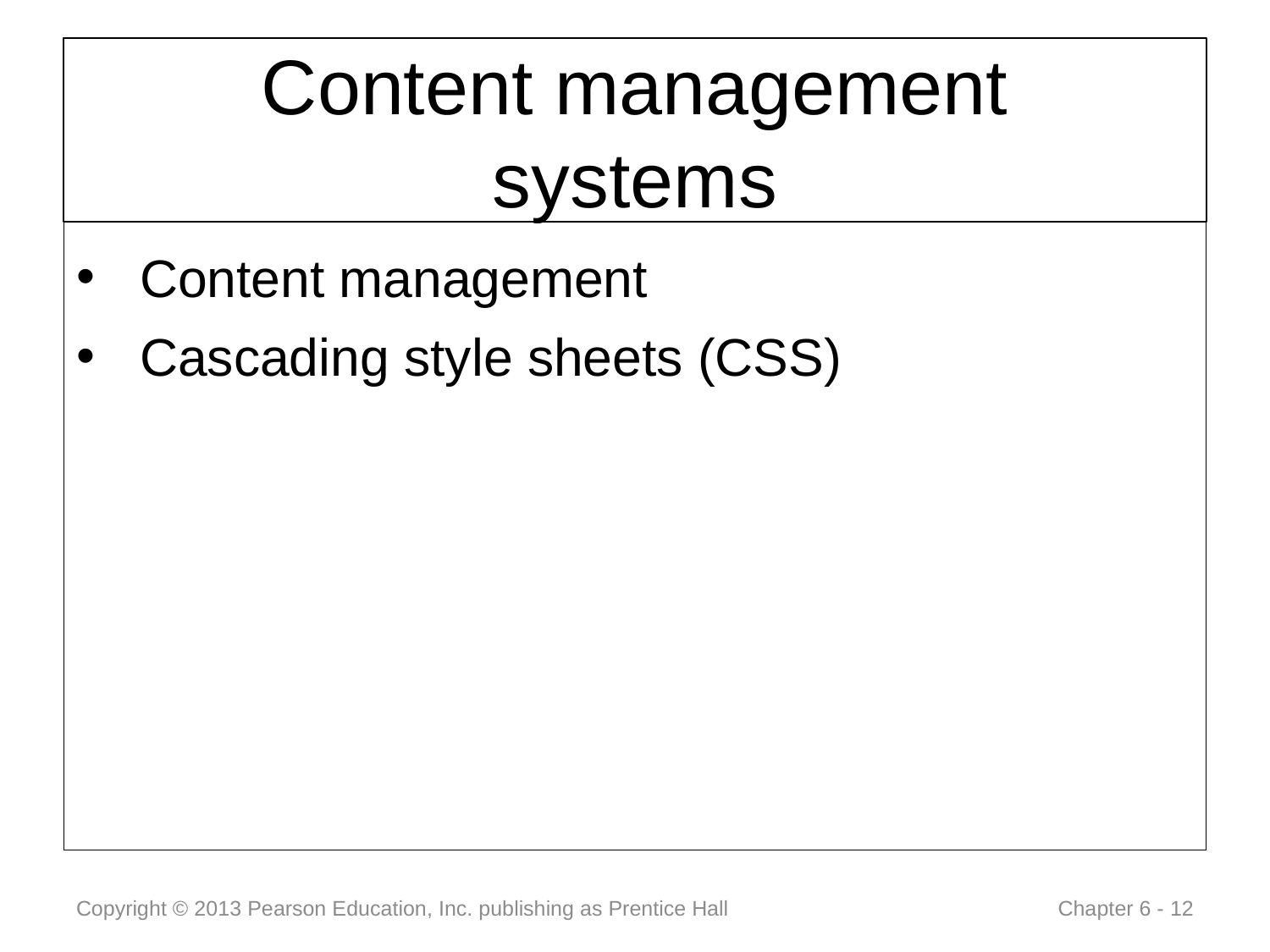

# Content management systems
Content management
Cascading style sheets (CSS)
Copyright © 2013 Pearson Education, Inc. publishing as Prentice Hall
 Chapter 6 - 12